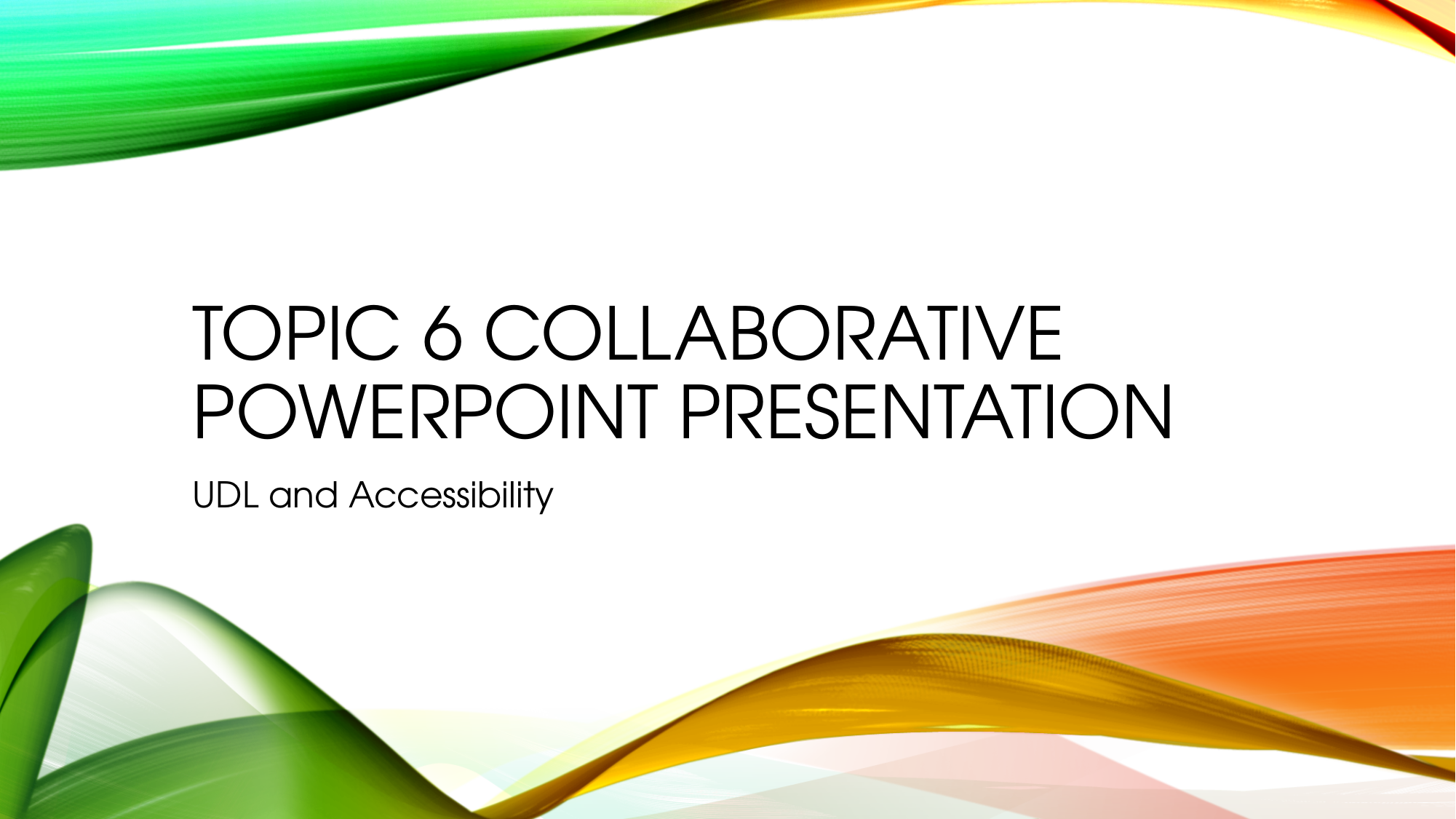

# Topic 6 Collaborative PowerPoint Presentation
UDL and Accessibility